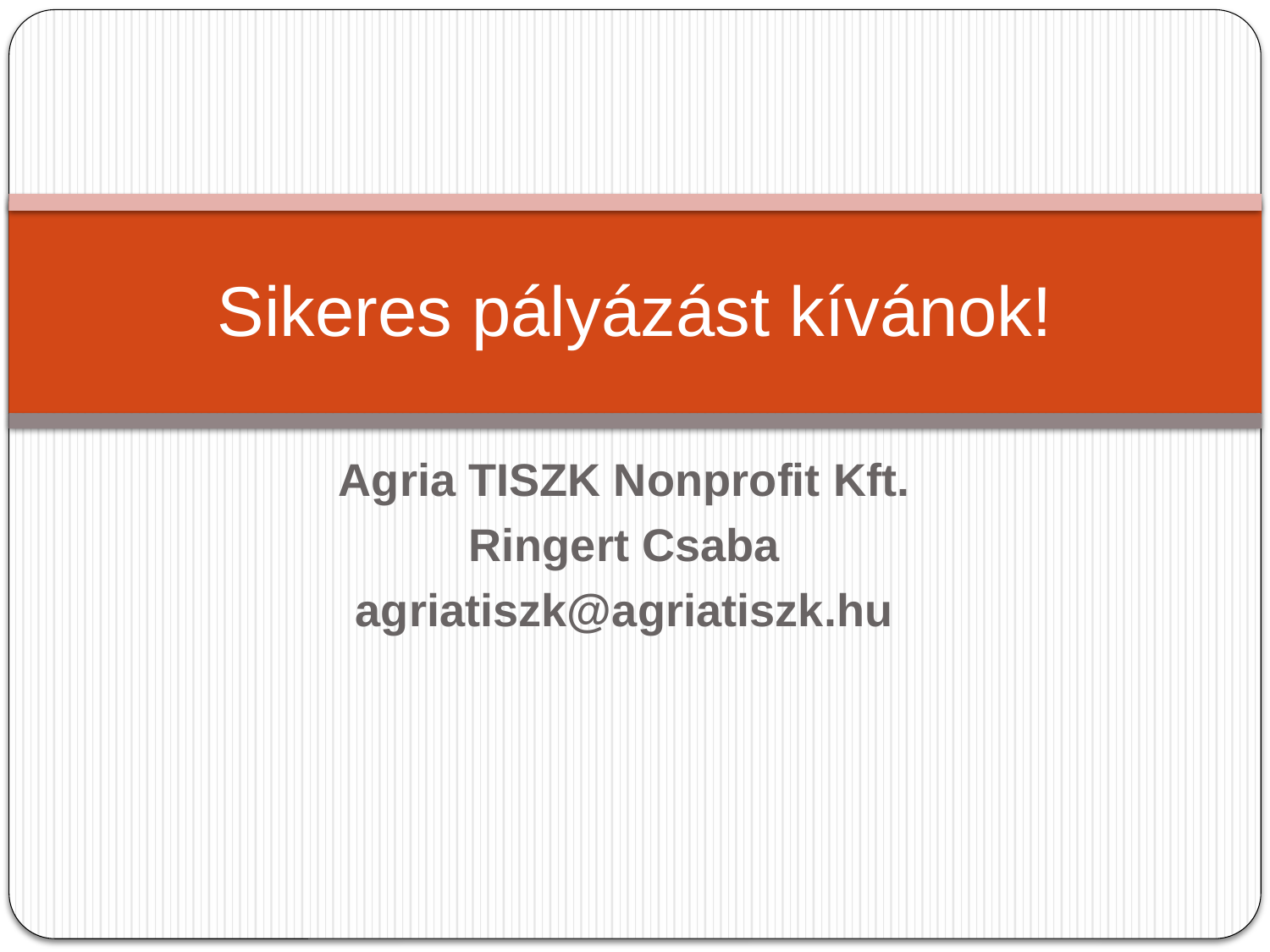

# Sikeres pályázást kívánok!
Agria TISZK Nonprofit Kft.
Ringert Csaba
agriatiszk@agriatiszk.hu